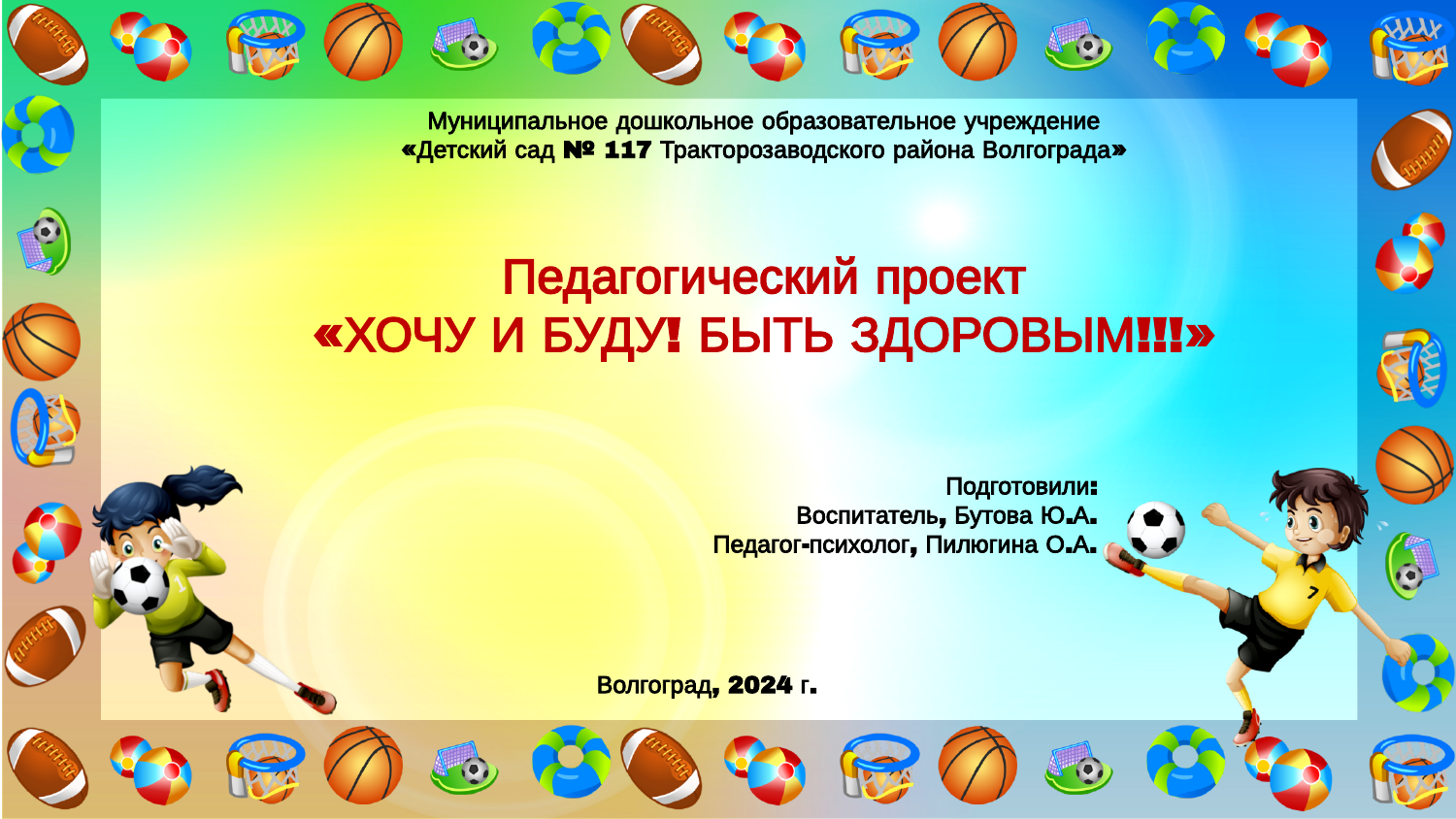

Муниципальное дошкольное образовательное учреждение
«Детский сад № 117 Тракторозаводского района Волгограда»

Педагогический проект
«ХОЧУ И БУДУ! БЫТЬ ЗДОРОВЫМ!!!»
Подготовили:
Воспитатель, Бутова Ю.А.
Педагог-психолог, Пилюгина О.А.
Волгоград, 2024 г.